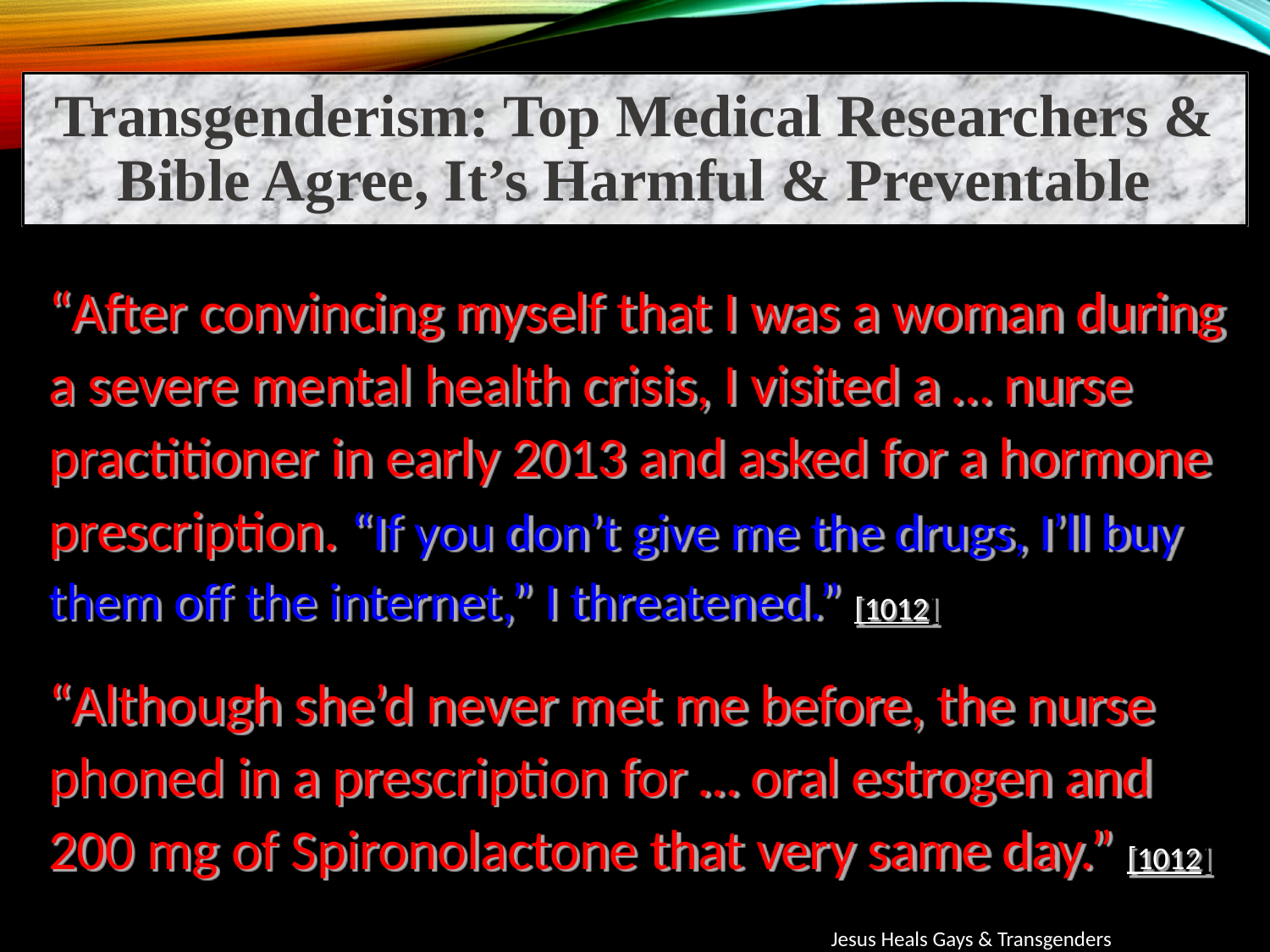

Transgenderism: Top Medical Researchers & Bible Agree, It’s Harmful & Preventable
“After convincing myself that I was a woman during a severe mental health crisis, I visited a … nurse practitioner in early 2013 and asked for a hormone prescription. “If you don’t give me the drugs, I’ll buy them off the internet,” I threatened.” [1012]
“Although she’d never met me before, the nurse phoned in a prescription for … oral estrogen and 200 mg of Spironolactone that very same day.” [1012]
Jesus Heals Gays & Transgenders